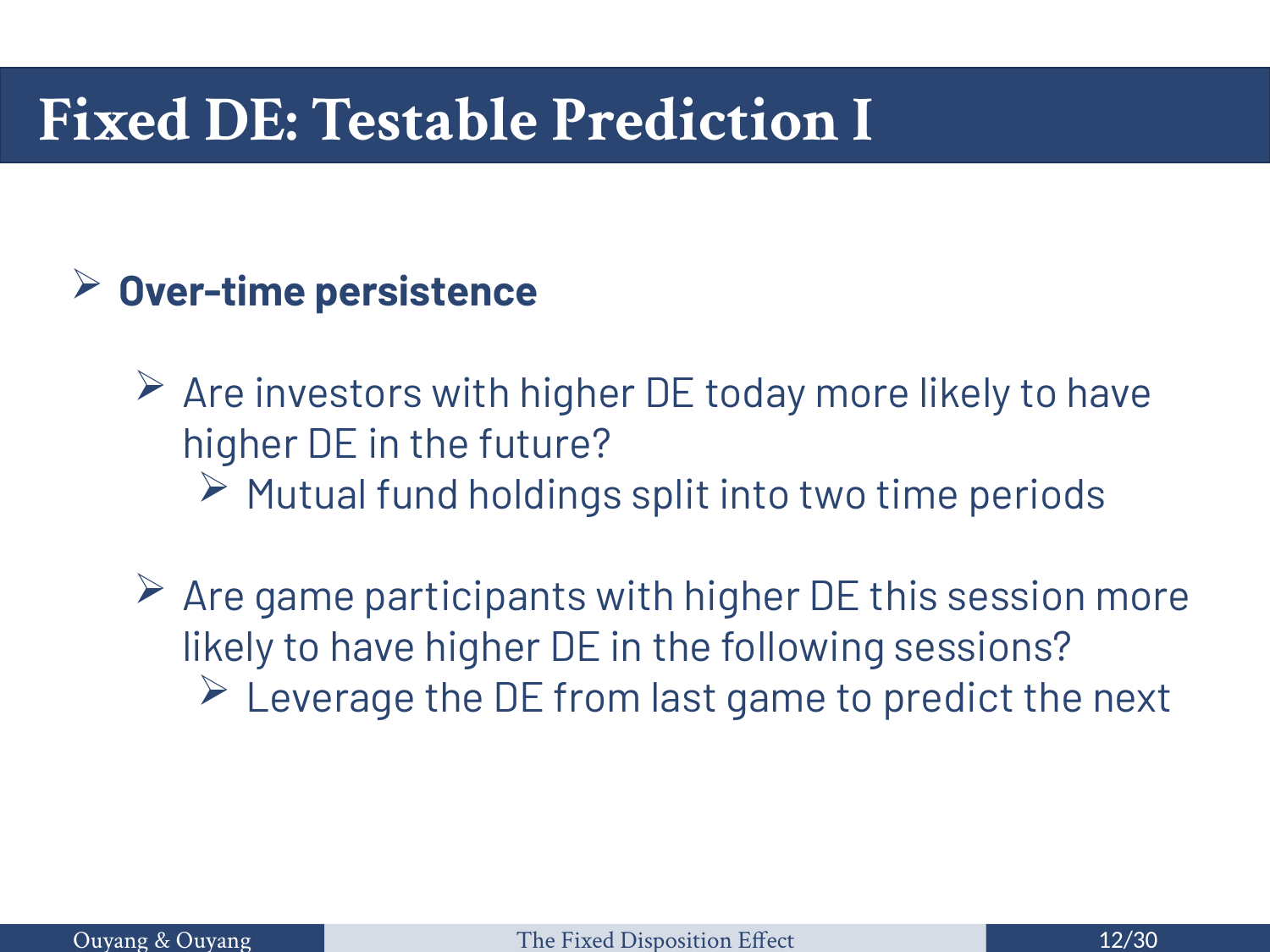

Fixed DE: Testable Prediction I
Over-time persistence

Are investors with higher DE today more likely to have higher DE in the future?
Mutual fund holdings split into two time periods

Are game participants with higher DE this session more likely to have higher DE in the following sessions?
Leverage the DE from last game to predict the next
Ouyang & Ouyang
The Fixed Disposition Effect
12/30